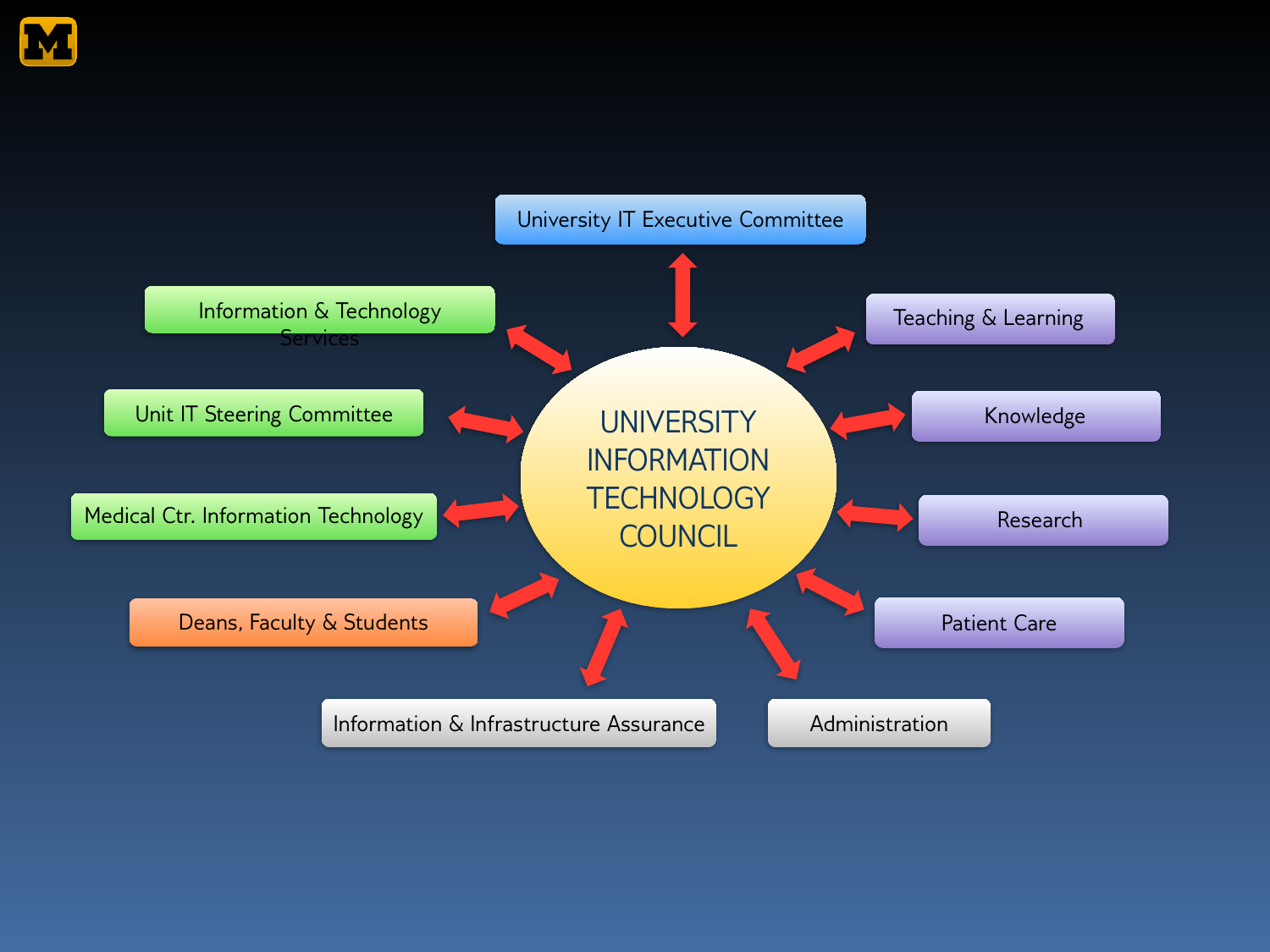

University IT Executive Committee

Information & Technology Services

Unit IT Steering Committee

Medical Ctr. Information Technology

Teaching & Learning

Knowledge

Research

Patient Care

UNIVERSITY
INFORMATION
TECHNOLOGY
COUNCIL

Deans, Faculty & Students

Information & Infrastructure Assurance

Administration